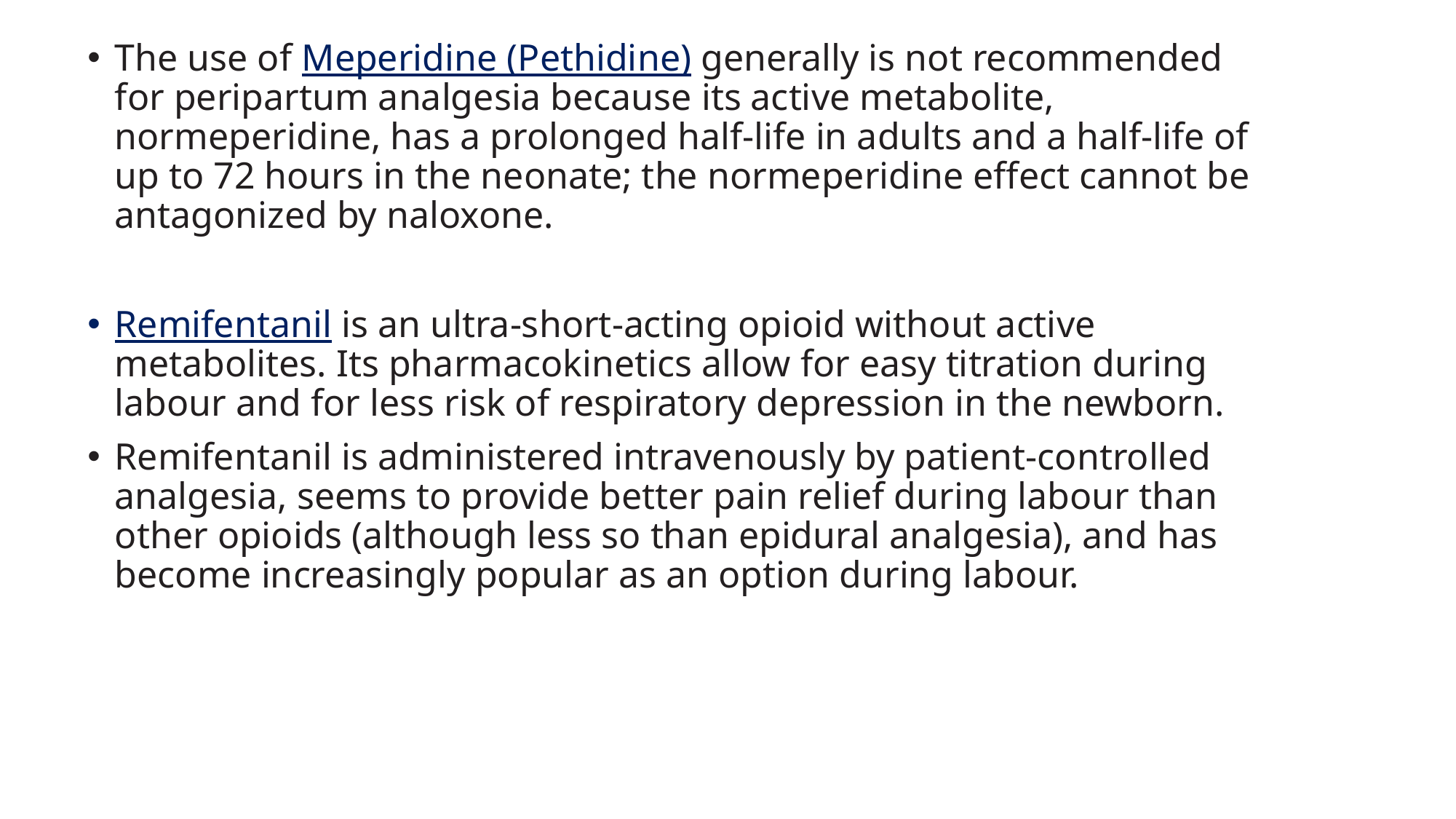

The use of Meperidine (Pethidine) generally is not recommended for peripartum analgesia because its active metabolite, normeperidine, has a prolonged half-life in adults and a half-life of up to 72 hours in the neonate; the normeperidine effect cannot be antagonized by naloxone.

Remifentanil is an ultra-short-acting opioid without active metabolites. Its pharmacokinetics allow for easy titration during labour and for less risk of respiratory depression in the newborn.
Remifentanil is administered intravenously by patient-controlled analgesia, seems to provide better pain relief during labour than other opioids (although less so than epidural analgesia), and has become increasingly popular as an option during labour.